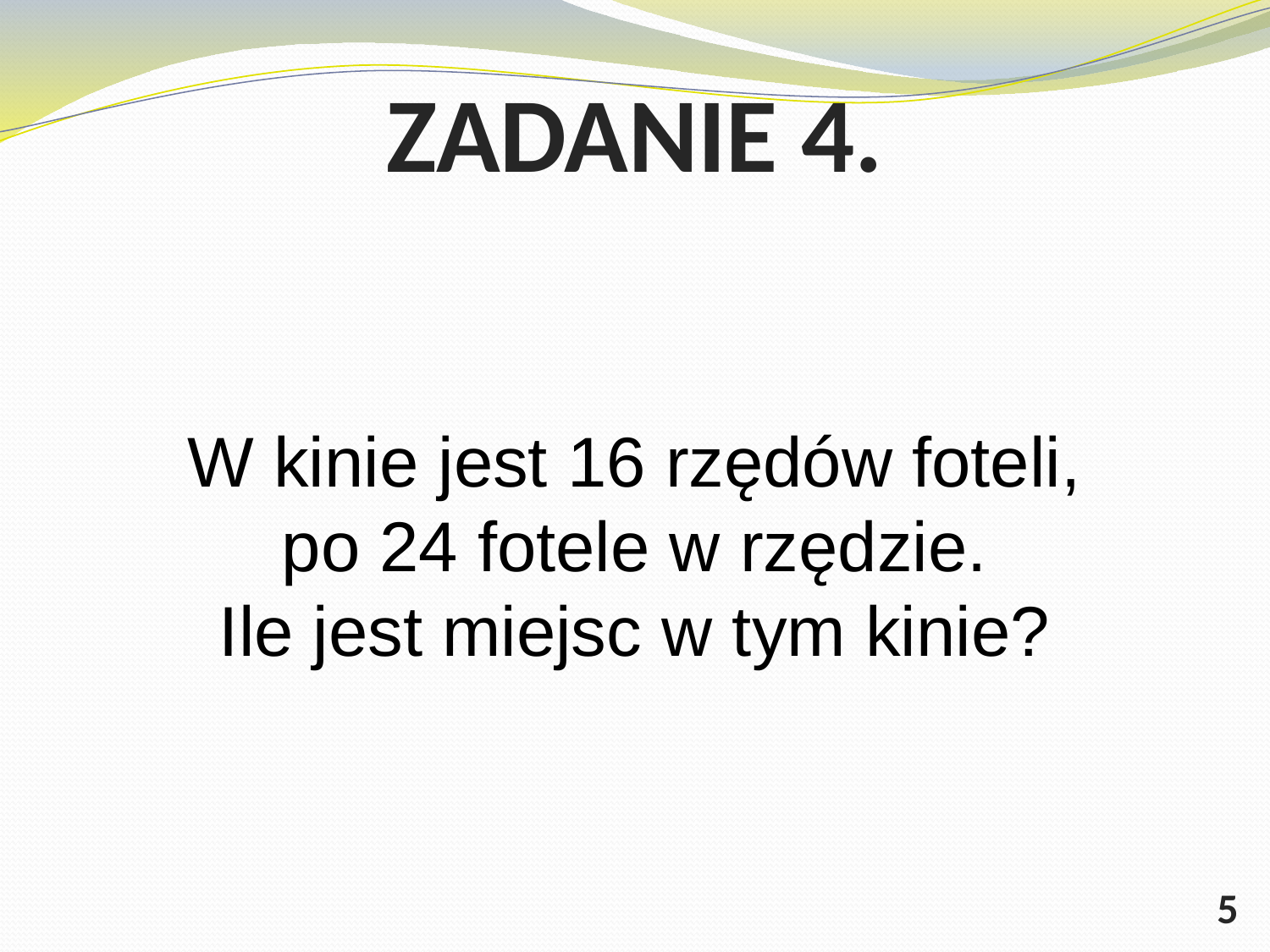

# ZADANIE 4.
W kinie jest 16 rzędów foteli, po 24 fotele w rzędzie. Ile jest miejsc w tym kinie?
5